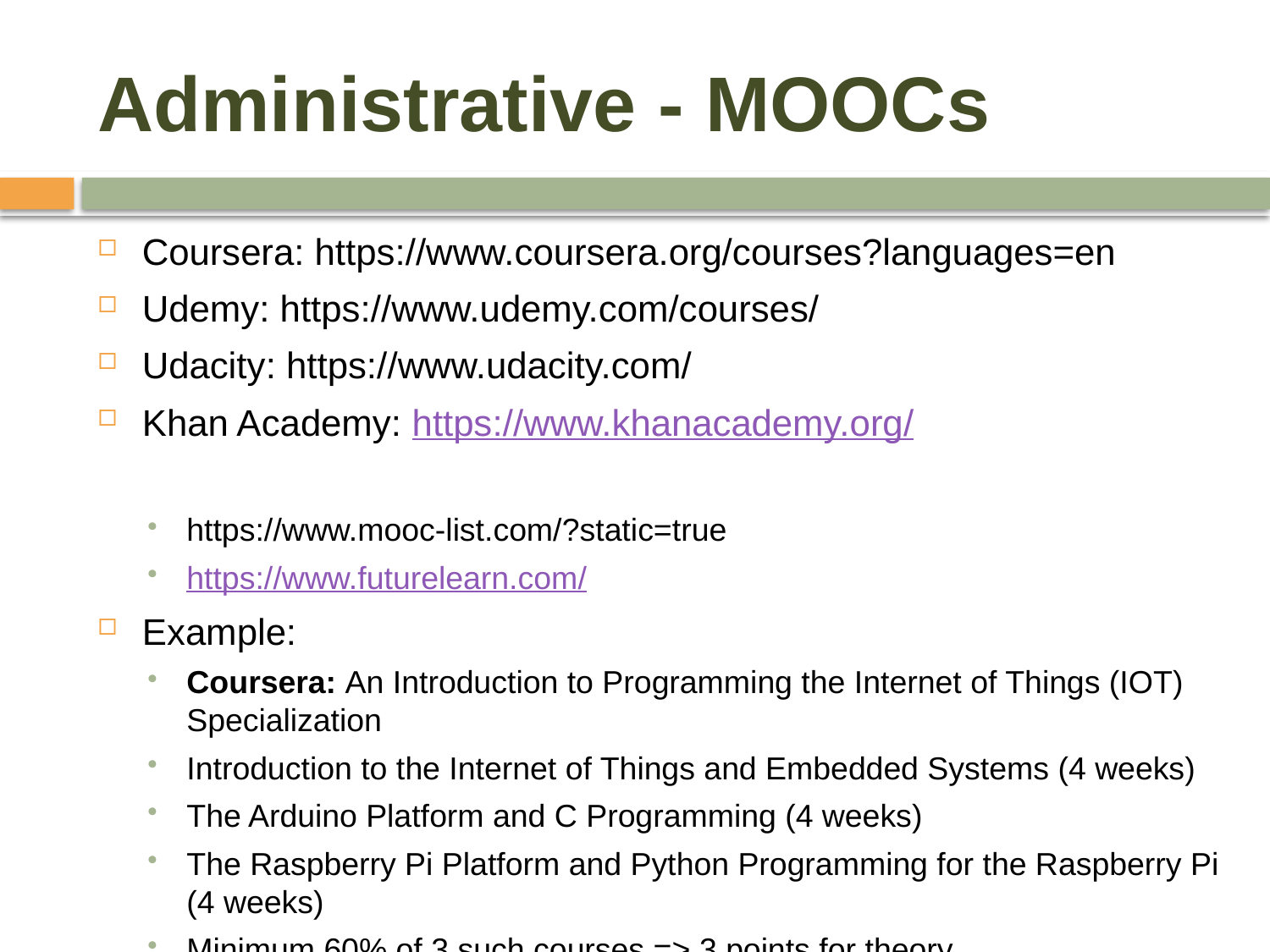

# Administrative - MOOCs
Coursera: https://www.coursera.org/courses?languages=en
Udemy: https://www.udemy.com/courses/
Udacity: https://www.udacity.com/
Khan Academy: https://www.khanacademy.org/

https://www.mooc-list.com/?static=true
https://www.futurelearn.com/
Example:
Coursera: An Introduction to Programming the Internet of Things (IOT) Specialization
Introduction to the Internet of Things and Embedded Systems (4 weeks)
The Arduino Platform and C Programming (4 weeks)
The Raspberry Pi Platform and Python Programming for the Raspberry Pi (4 weeks)
Minimum 60% of 3 such courses => 3 points for theory